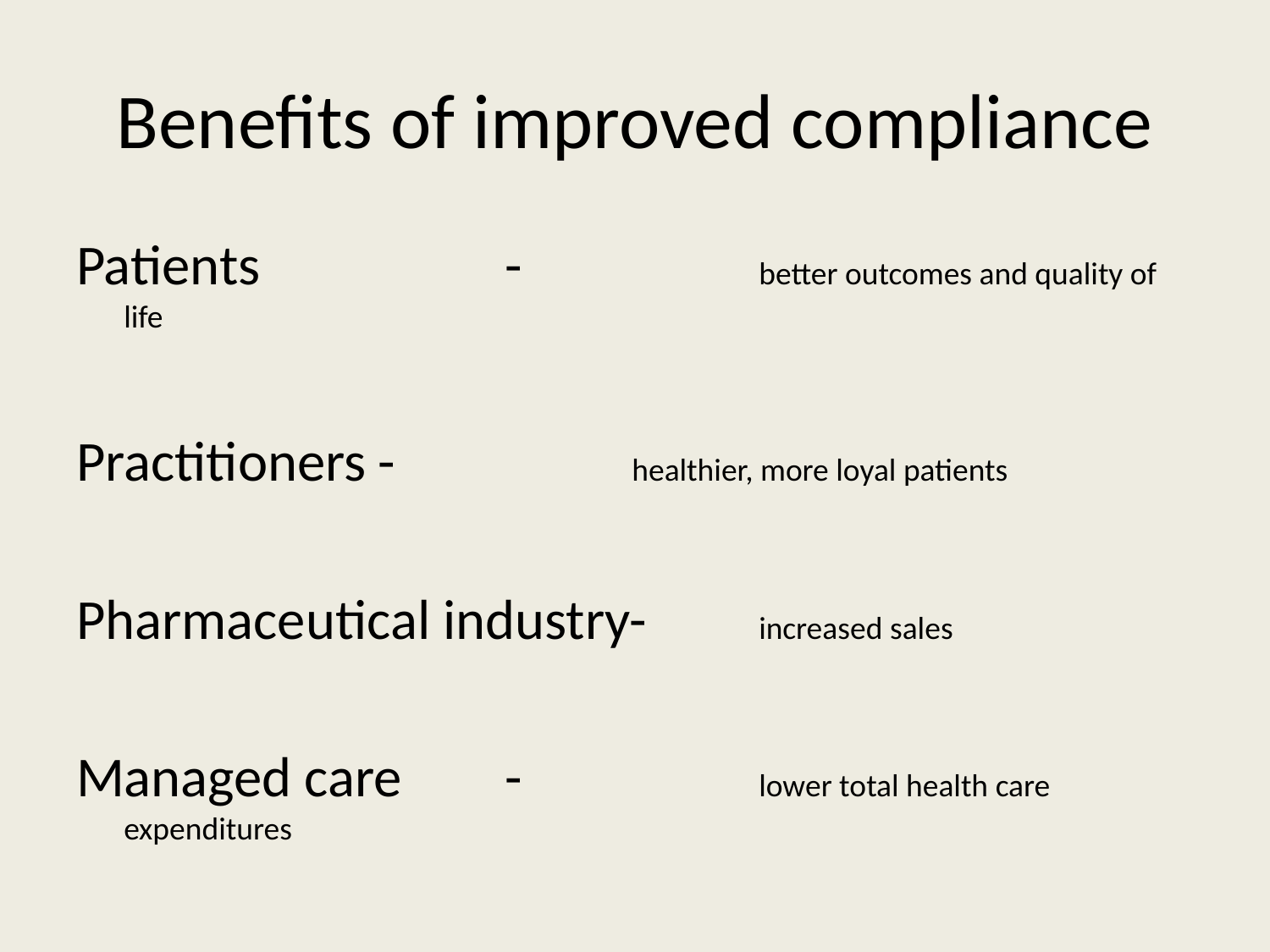

# Benefits of improved compliance
Patients		-		better outcomes and quality of life

Practitioners	-		healthier, more loyal patients

Pharmaceutical industry-	increased sales

Managed care	-		lower total health care expenditures